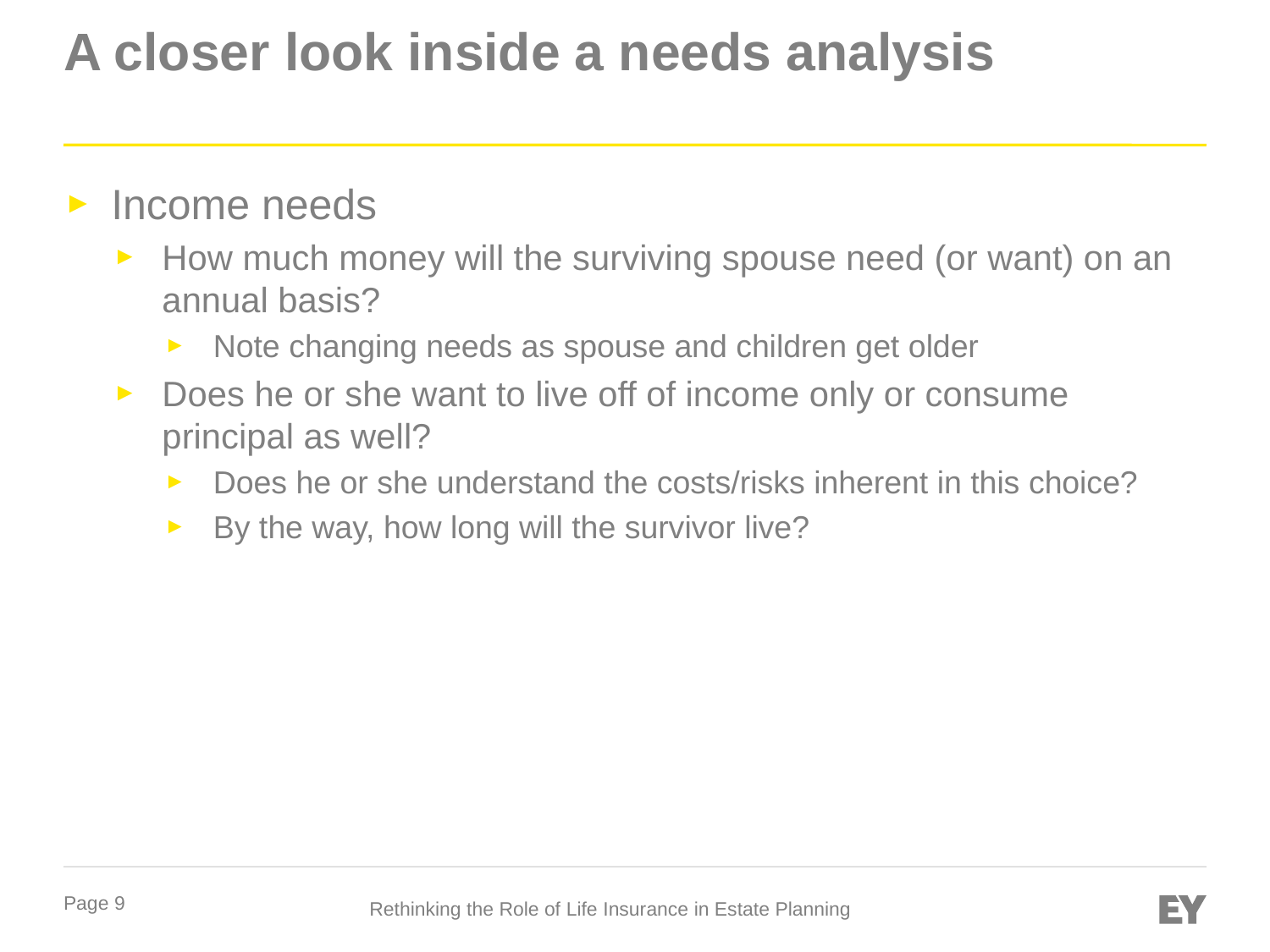

# A closer look inside a needs analysis
Income needs
How much money will the surviving spouse need (or want) on an annual basis?
Note changing needs as spouse and children get older
Does he or she want to live off of income only or consume principal as well?
Does he or she understand the costs/risks inherent in this choice?
By the way, how long will the survivor live?